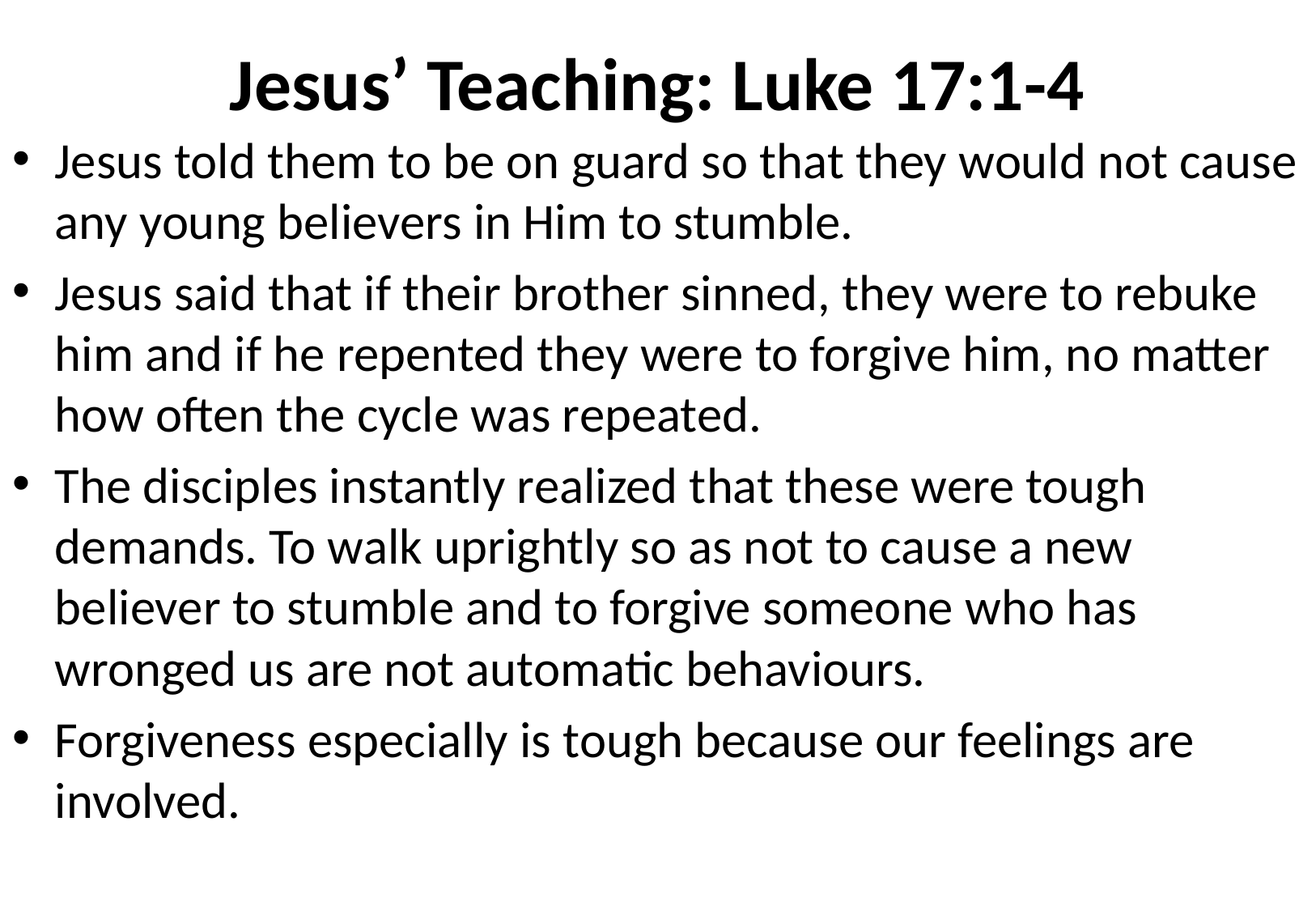

# Jesus’ Teaching: Luke 17:1-4
Jesus told them to be on guard so that they would not cause any young believers in Him to stumble.
Jesus said that if their brother sinned, they were to rebuke him and if he repented they were to forgive him, no matter how often the cycle was repeated.
The disciples instantly realized that these were tough demands. To walk uprightly so as not to cause a new believer to stumble and to forgive someone who has wronged us are not automatic behaviours.
Forgiveness especially is tough because our feelings are involved.